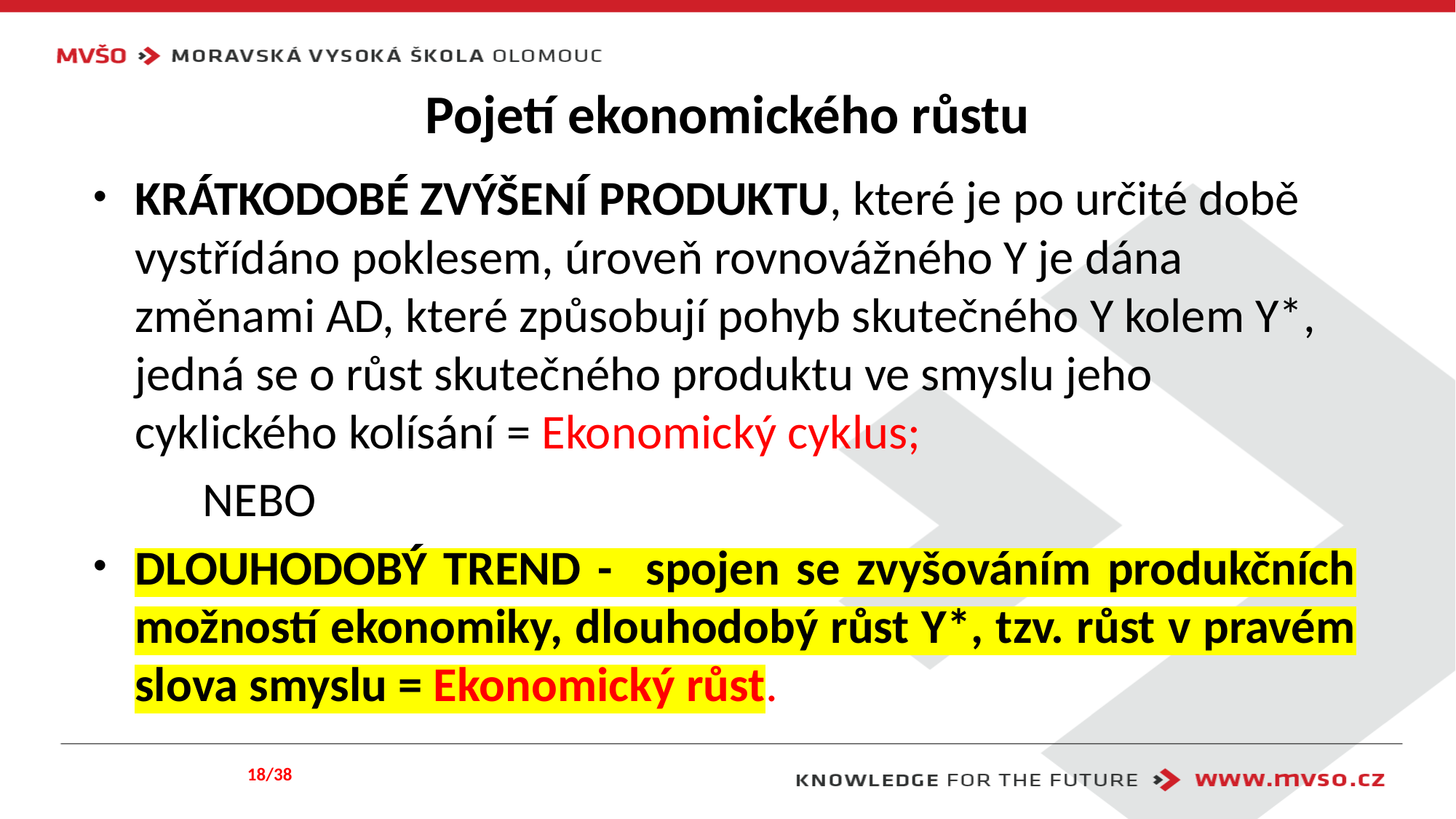

# Pojetí ekonomického růstu
KRÁTKODOBÉ ZVÝŠENÍ PRODUKTU, které je po určité době vystřídáno poklesem, úroveň rovnovážného Y je dána změnami AD, které způsobují pohyb skutečného Y kolem Y*, jedná se o růst skutečného produktu ve smyslu jeho cyklického kolísání = Ekonomický cyklus;
	NEBO
DLOUHODOBÝ TREND -  spojen se zvyšováním produkčních možností ekonomiky, dlouhodobý růst Y*, tzv. růst v pravém slova smyslu = Ekonomický růst.
18/38